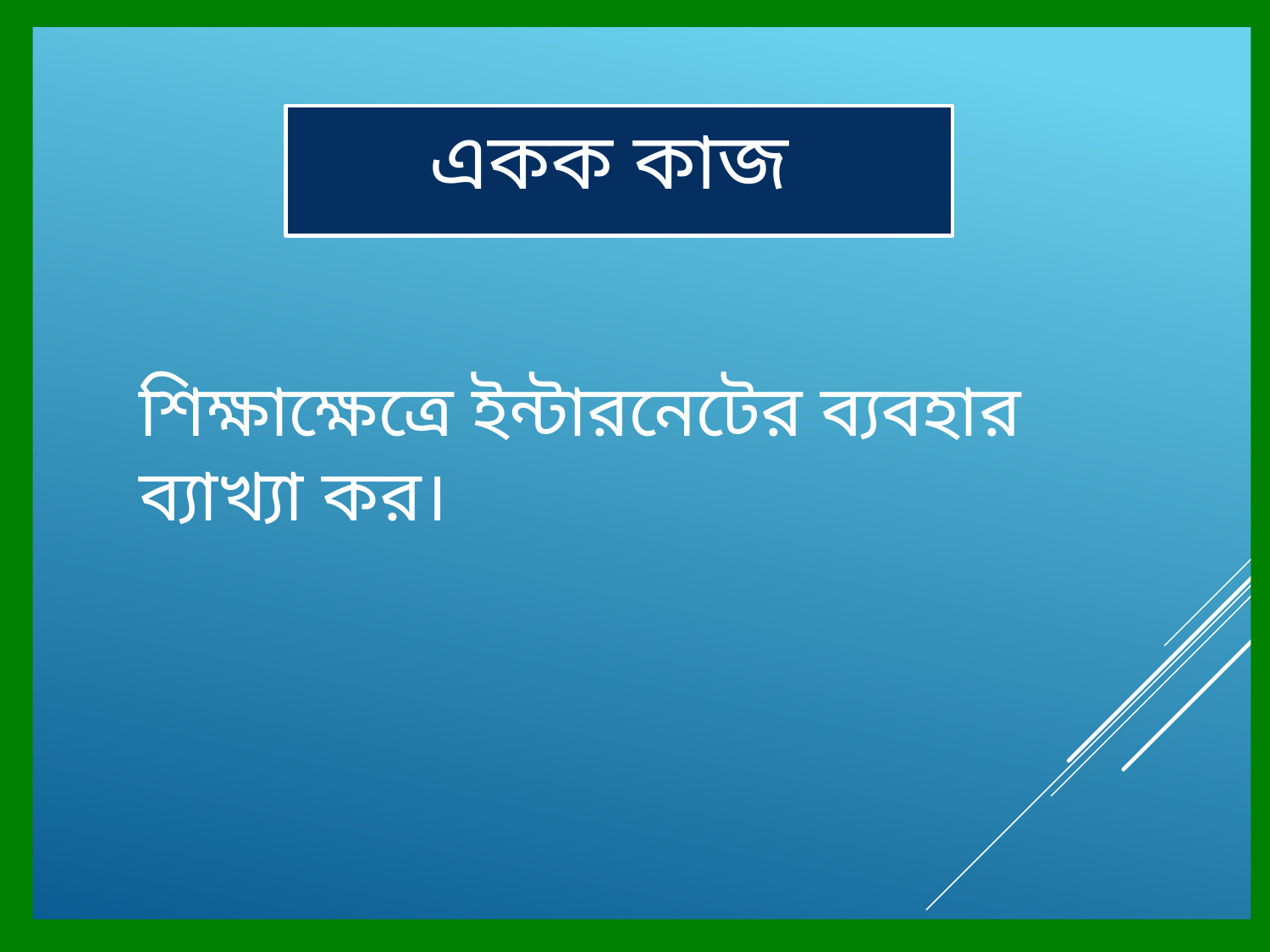

একক কাজ
শিক্ষাক্ষেত্রে ইন্টারনেটের ব্যবহার ব্যাখ্যা কর।